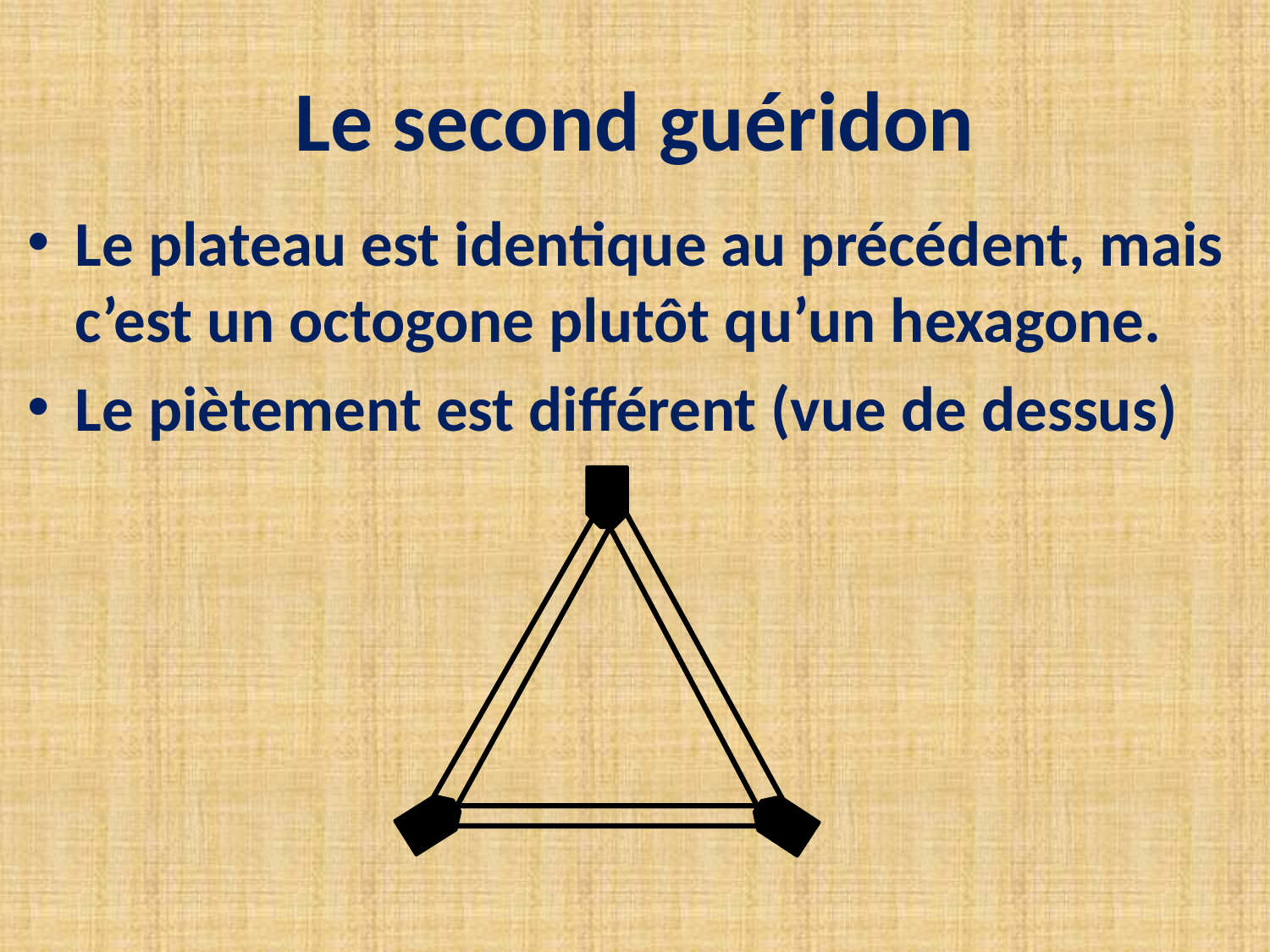

# Le second guéridon
Le plateau est identique au précédent, mais c’est un octogone plutôt qu’un hexagone.
Le piètement est différent (vue de dessus)